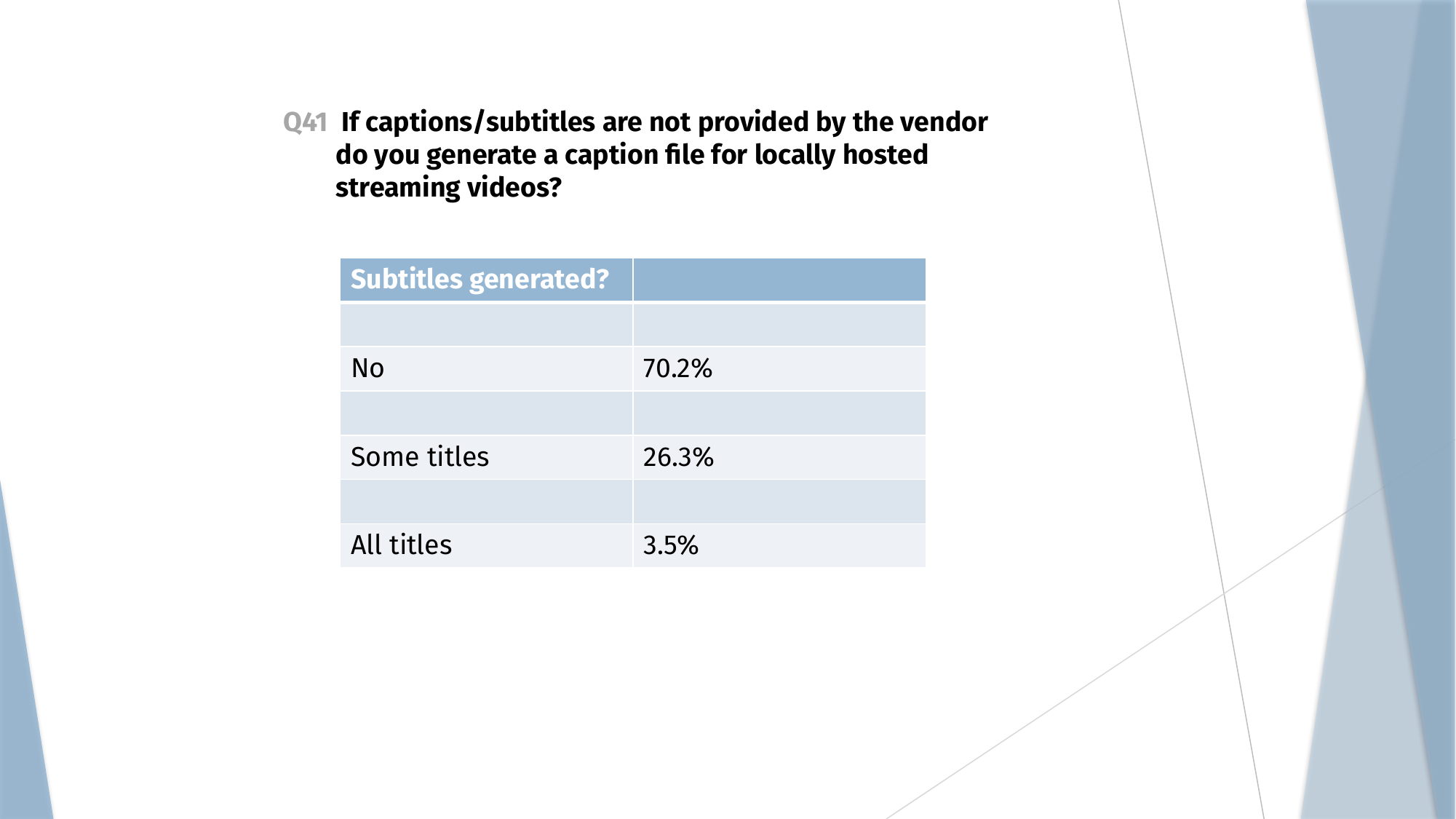

#
Q41  If captions/subtitles are not provided by the vendor
        do you generate a caption file for locally hosted
        streaming videos?
| Subtitles generated? |  |
| --- | --- |
|  |  |
| No | 70.2% |
|  |  |
| Some titles | 26.3% |
|  |  |
| All titles | 3.5% |